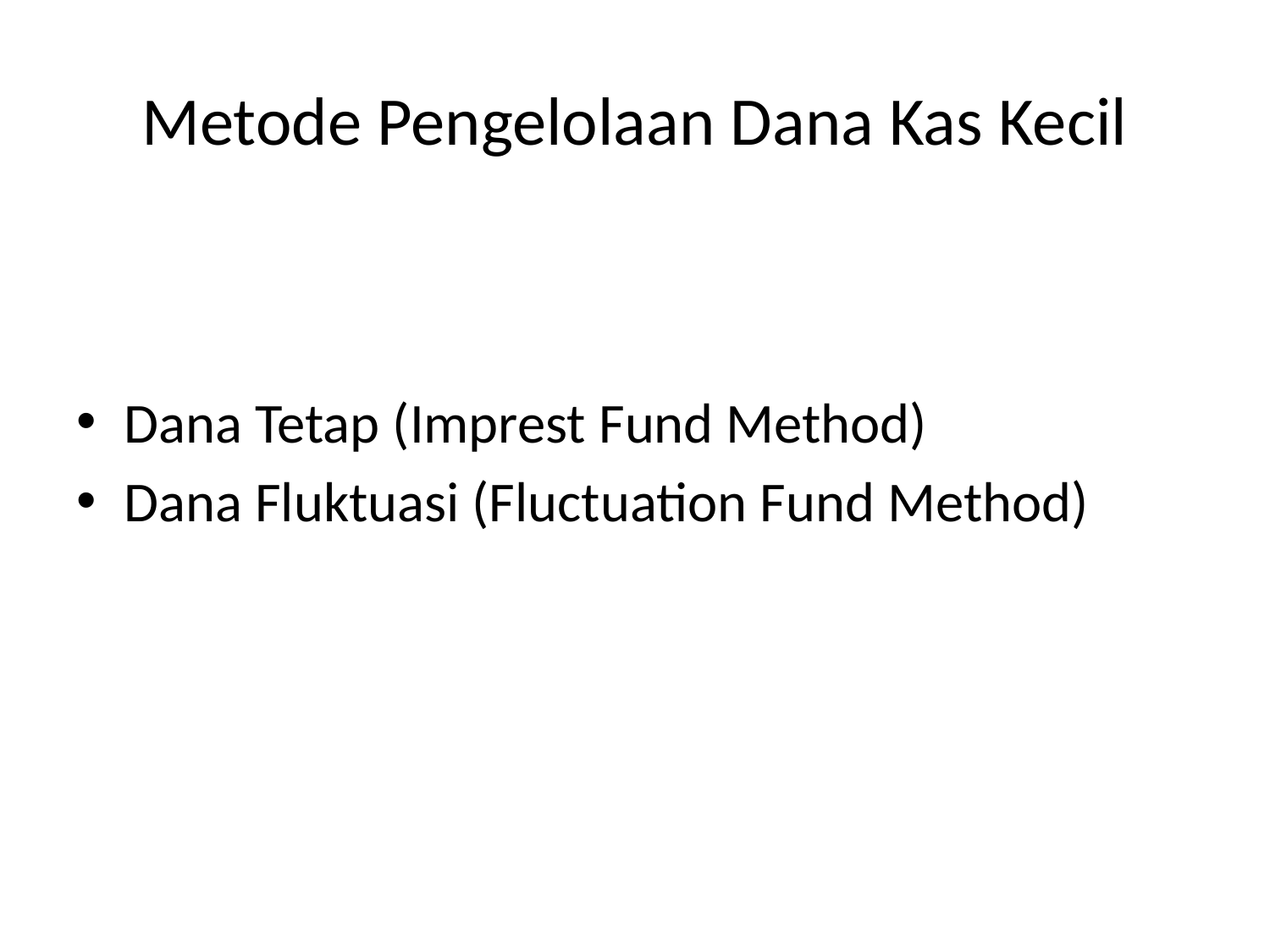

# Metode Pengelolaan Dana Kas Kecil

Dana Tetap (Imprest Fund Method)
Dana Fluktuasi (Fluctuation Fund Method)